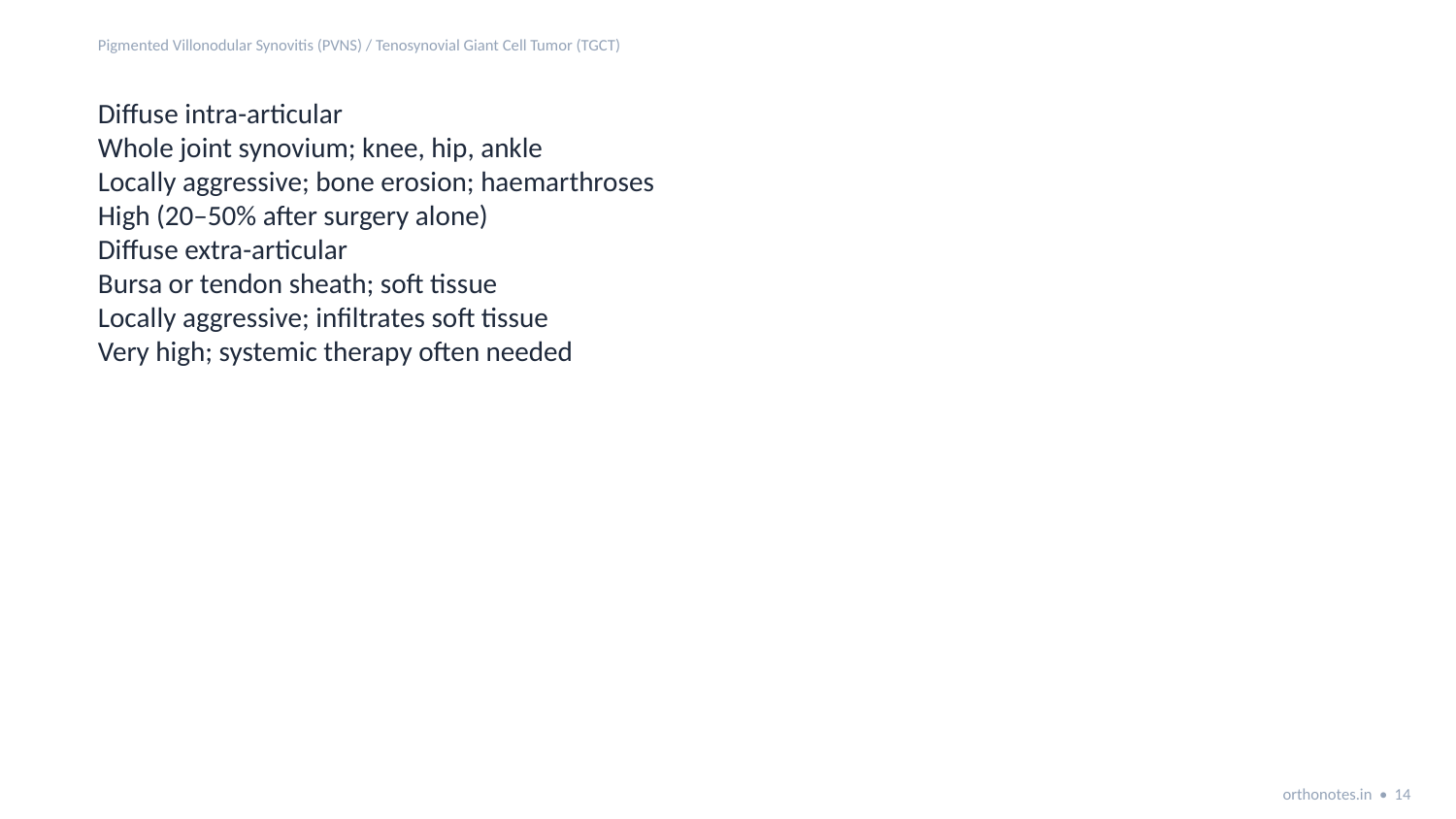

Pigmented Villonodular Synovitis (PVNS) / Tenosynovial Giant Cell Tumor (TGCT)
Diffuse intra-articular
Whole joint synovium; knee, hip, ankle
Locally aggressive; bone erosion; haemarthroses
High (20–50% after surgery alone)
Diffuse extra-articular
Bursa or tendon sheath; soft tissue
Locally aggressive; infiltrates soft tissue
Very high; systemic therapy often needed
orthonotes.in  •  14